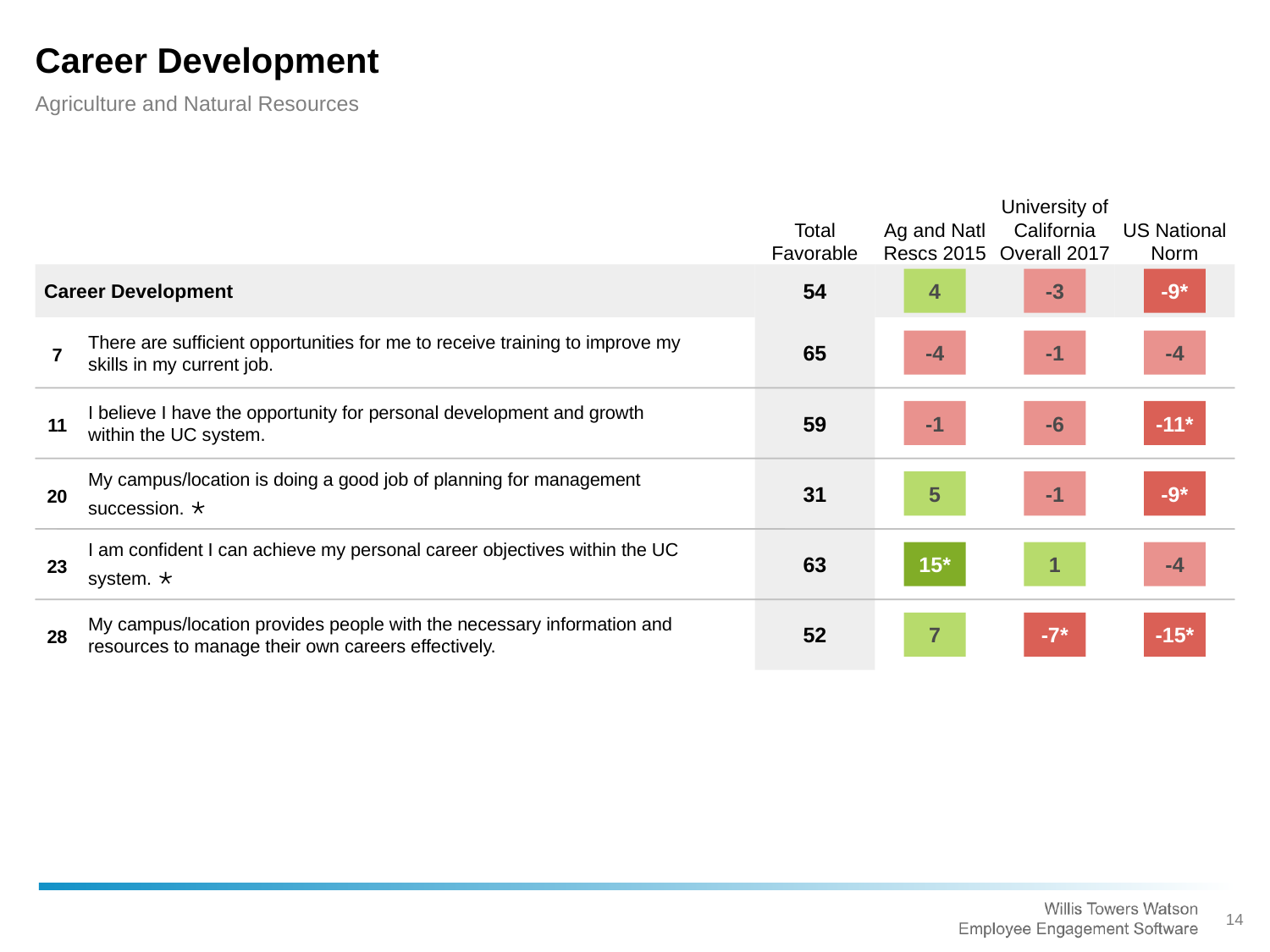

Career Development
Agriculture and Natural Resources
Total Favorable
Ag and Natl Rescs 2015
University of California Overall 2017
US National Norm

Career Development

4
-3
-9*
54

There are sufficient opportunities for me to receive training to improve my skills in my current job.
-4
-1
-4
7
65

I believe I have the opportunity for personal development and growth within the UC system.
-1
-6
-11*
11
59

My campus/location is doing a good job of planning for management succession. ⋆
5
-1
-9*
20
31

I am confident I can achieve my personal career objectives within the UC system. ⋆
15*
1
-4
23
63

My campus/location provides people with the necessary information and resources to manage their own careers effectively.
7
-7*
-15*
28
52